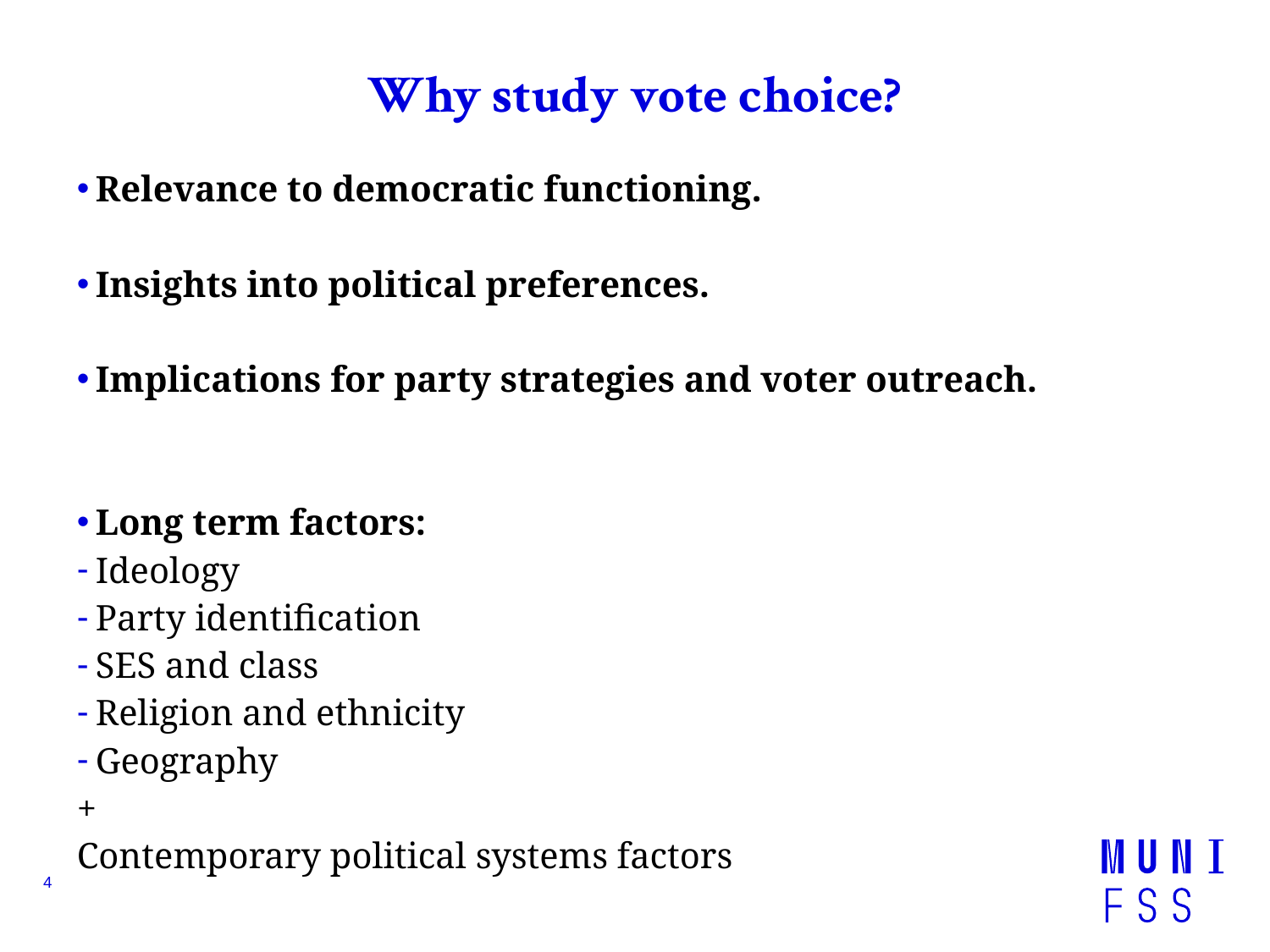

# Why study vote choice?
Relevance to democratic functioning.

Insights into political preferences.

Implications for party strategies and voter outreach.

Long term factors:
Ideology
Party identification
SES and class
Religion and ethnicity
Geography
+
Contemporary political systems factors
4